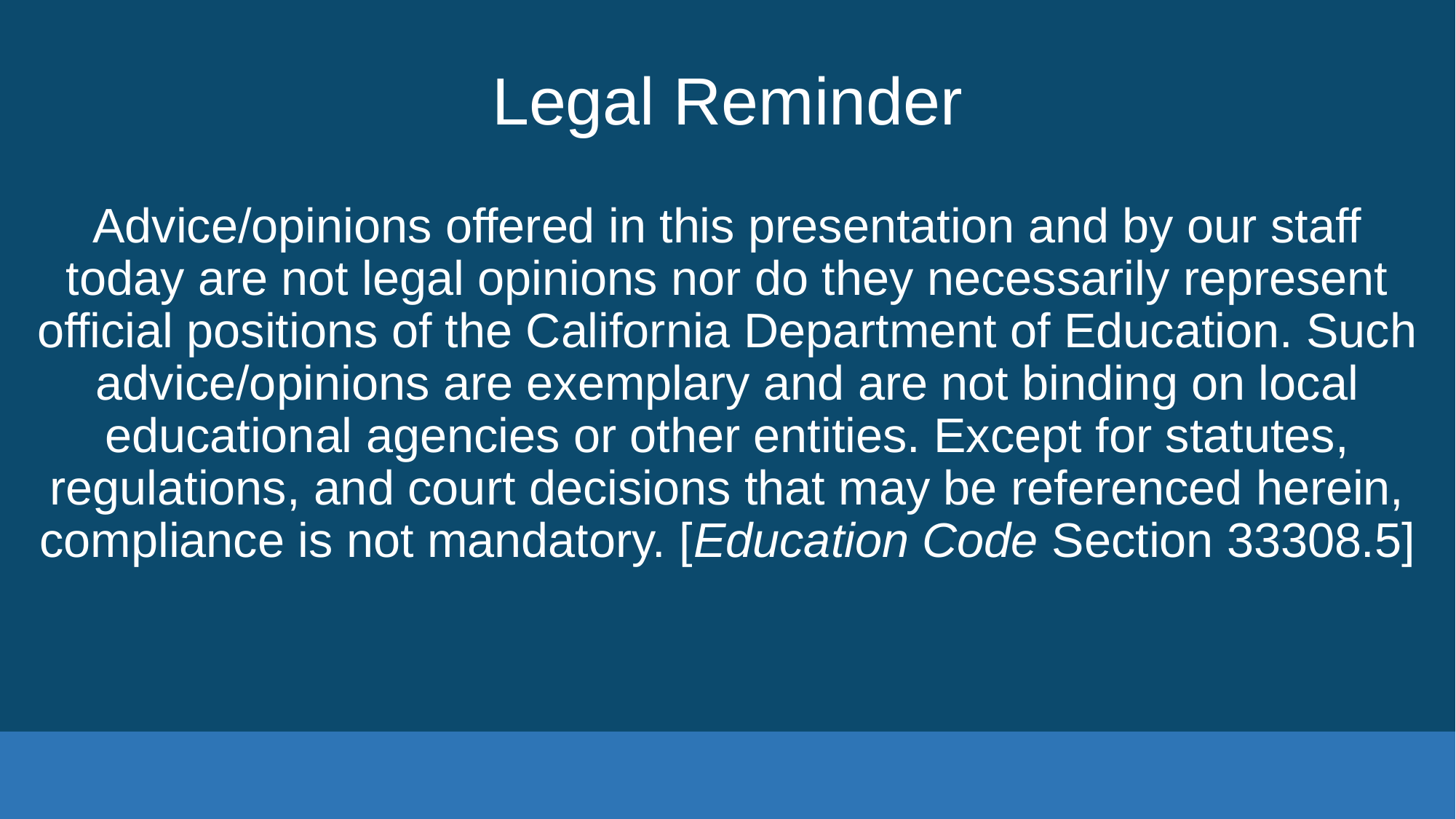

# Legal Reminder
Advice/opinions offered in this presentation and by our staff today are not legal opinions nor do they necessarily represent official positions of the California Department of Education. Such advice/opinions are exemplary and are not binding on local educational agencies or other entities. Except for statutes, regulations, and court decisions that may be referenced herein, compliance is not mandatory. [Education Code Section 33308.5]